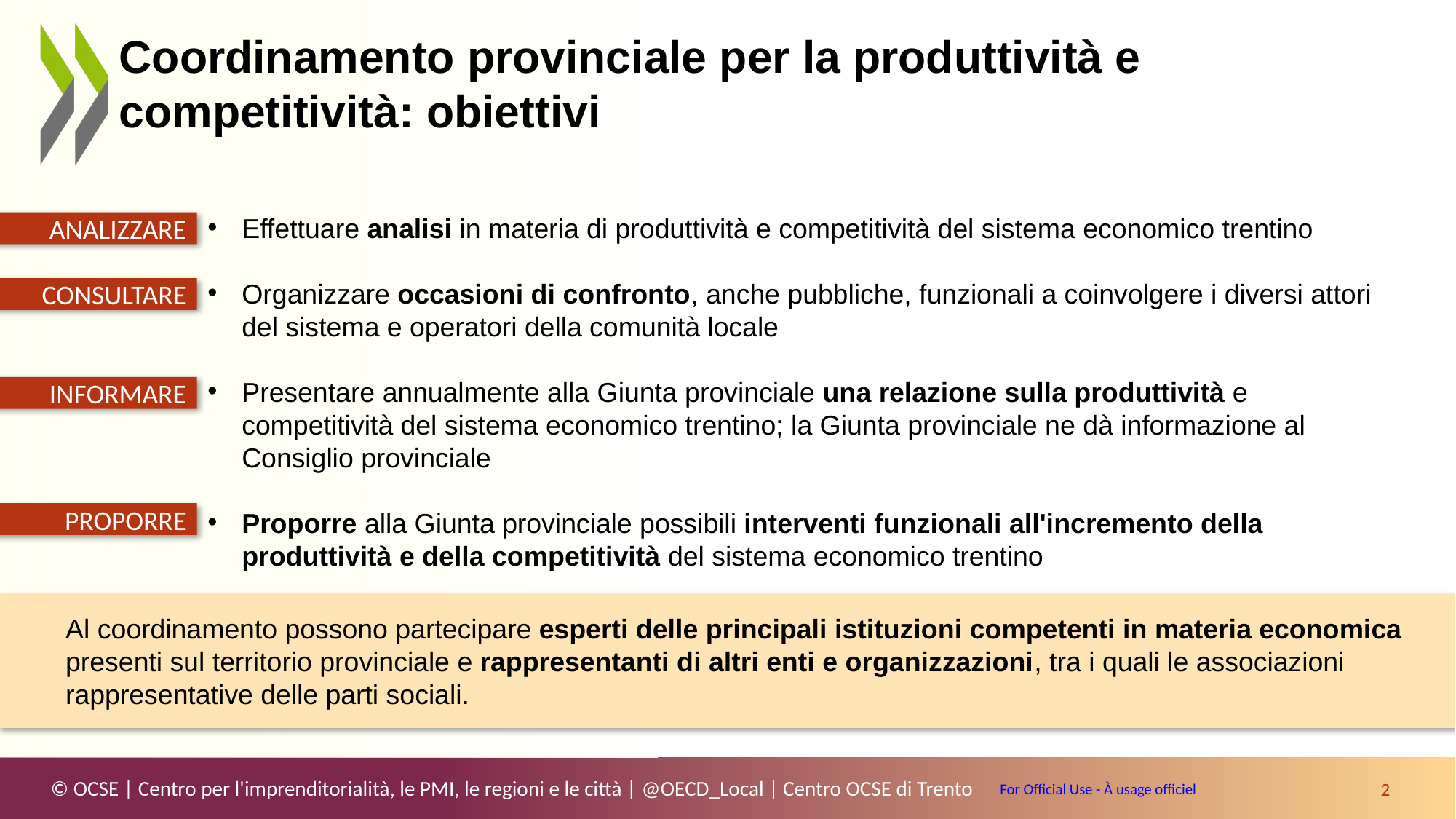

# Coordinamento provinciale per la produttività e competitività: obiettivi
Effettuare analisi in materia di produttività e competitività del sistema economico trentino

Organizzare occasioni di confronto, anche pubbliche, funzionali a coinvolgere i diversi attori del sistema e operatori della comunità locale
Presentare annualmente alla Giunta provinciale una relazione sulla produttività e competitività del sistema economico trentino; la Giunta provinciale ne dà informazione al Consiglio provinciale

Proporre alla Giunta provinciale possibili interventi funzionali all'incremento della produttività e della competitività del sistema economico trentino

ANALIZZARE
CONSULTARE
INFORMARE
PROPORRE

Al coordinamento possono partecipare esperti delle principali istituzioni competenti in materia economica presenti sul territorio provinciale e rappresentanti di altri enti e organizzazioni, tra i quali le associazioni rappresentative delle parti sociali.
2